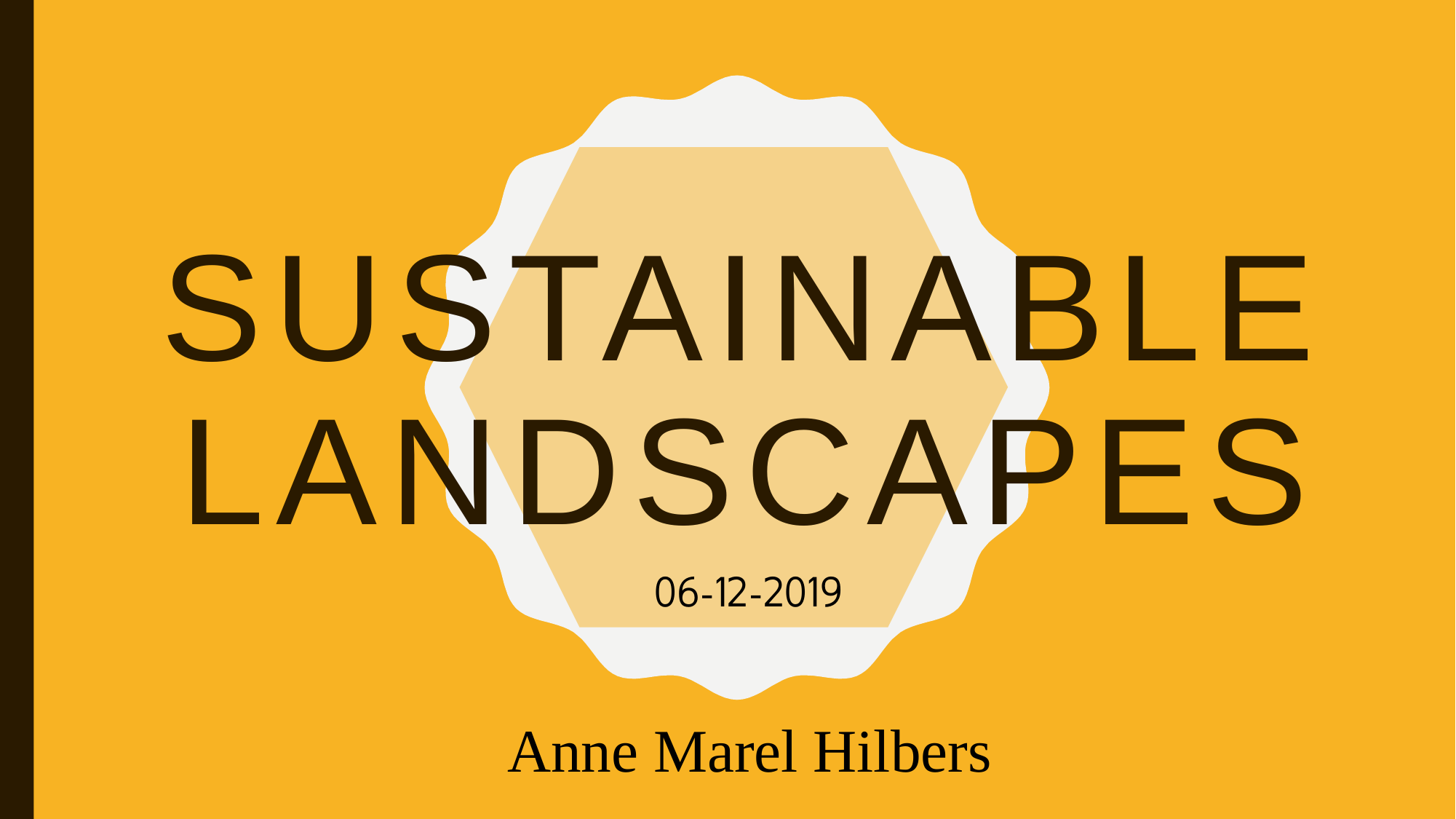

# Sustainable landscapes

06-12-2019
Anne Marel Hilbers